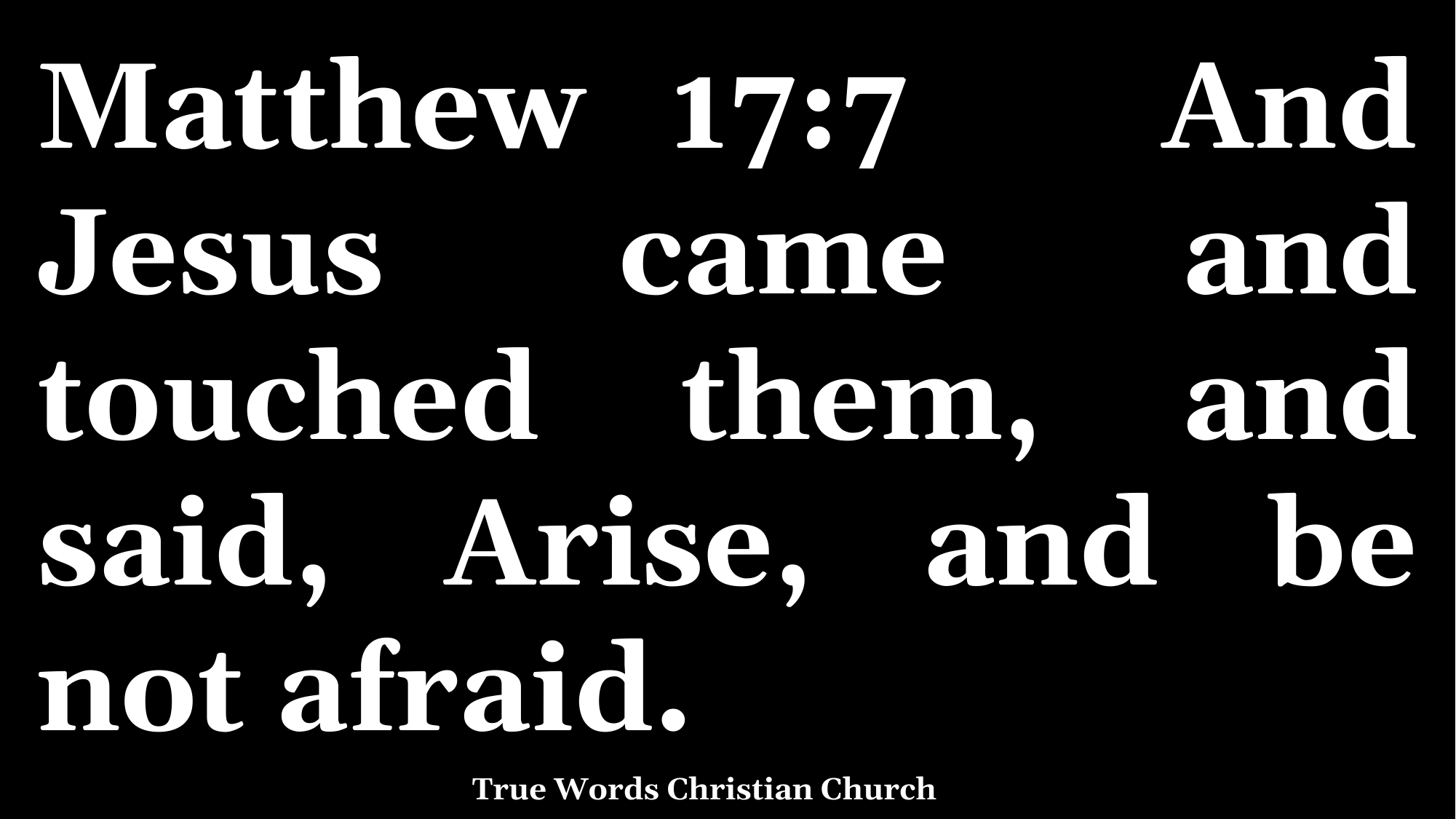

Matthew 17:7   And Jesus came and touched them, and said, Arise, and be not afraid.
True Words Christian Church